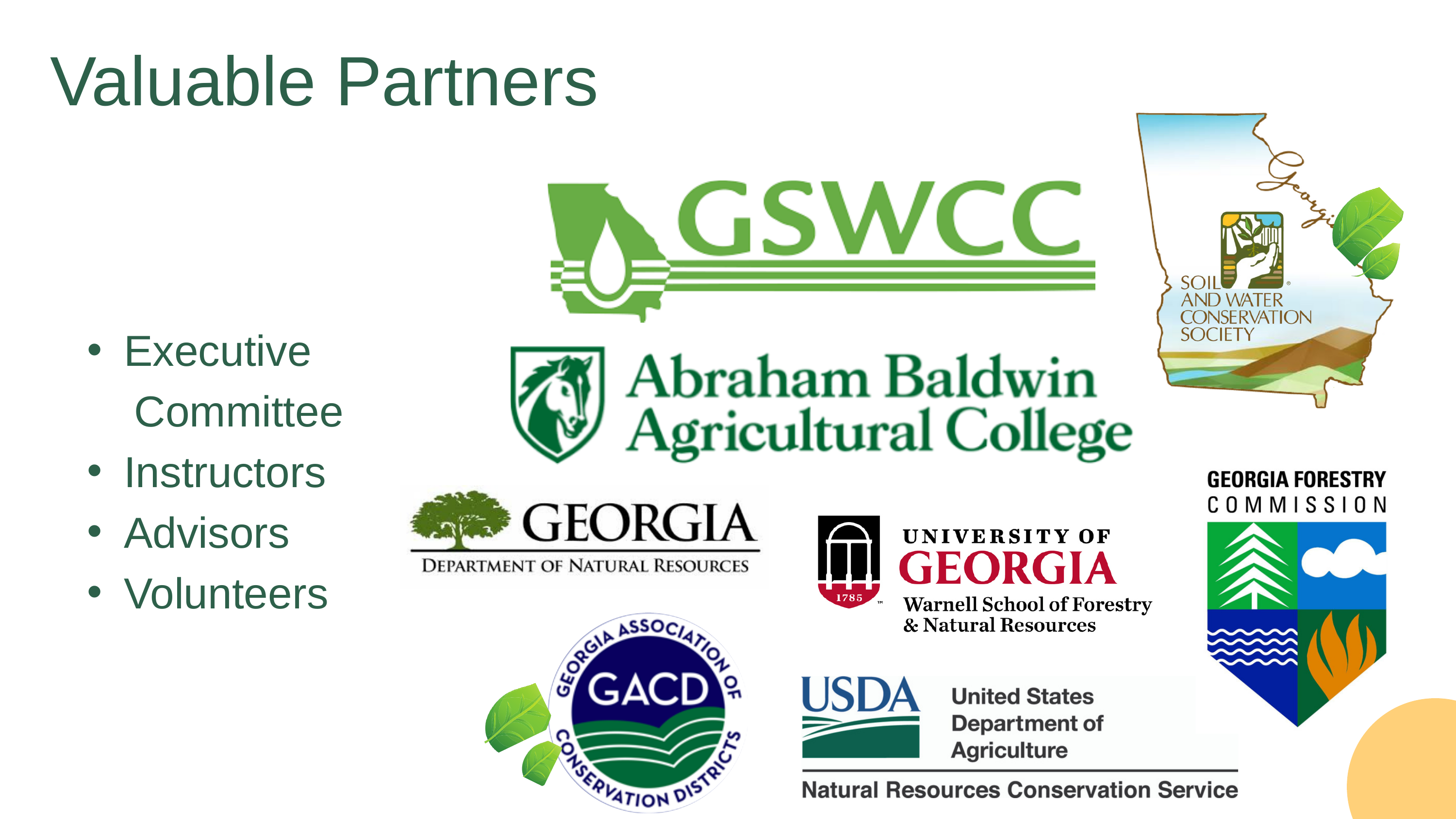

Valuable Partners

Executive
       Committee
Instructors
Advisors
Volunteers